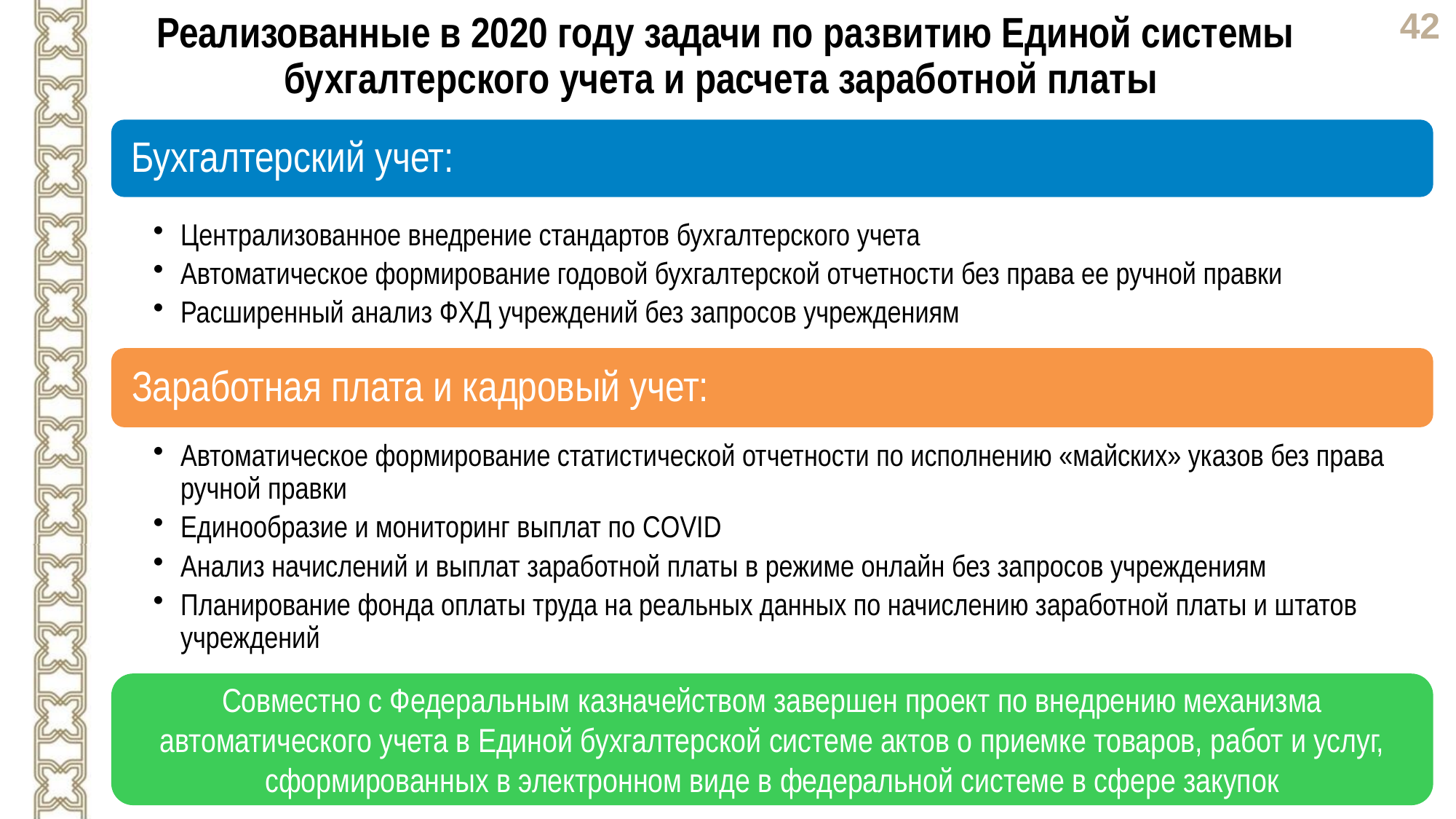

Реализованные в 2020 году задачи по развитию Единой системы бухгалтерского учета и расчета заработной платы

Бухгалтерский учет:
Централизованное внедрение стандартов бухгалтерского учета
Автоматическое формирование годовой бухгалтерской отчетности без права ее ручной правки
Расширенный анализ ФХД учреждений без запросов учреждениям
Заработная плата и кадровый учет:
Автоматическое формирование статистической отчетности по исполнению «майских» указов без права ручной правки
Единообразие и мониторинг выплат по COVID
Анализ начислений и выплат заработной платы в режиме онлайн без запросов учреждениям
Планирование фонда оплаты труда на реальных данных по начислению заработной платы и штатов учреждений
Совместно с Федеральным казначейством завершен проект по внедрению механизма автоматического учета в Единой бухгалтерской системе актов о приемке товаров, работ и услуг, сформированных в электронном виде в федеральной системе в сфере закупок